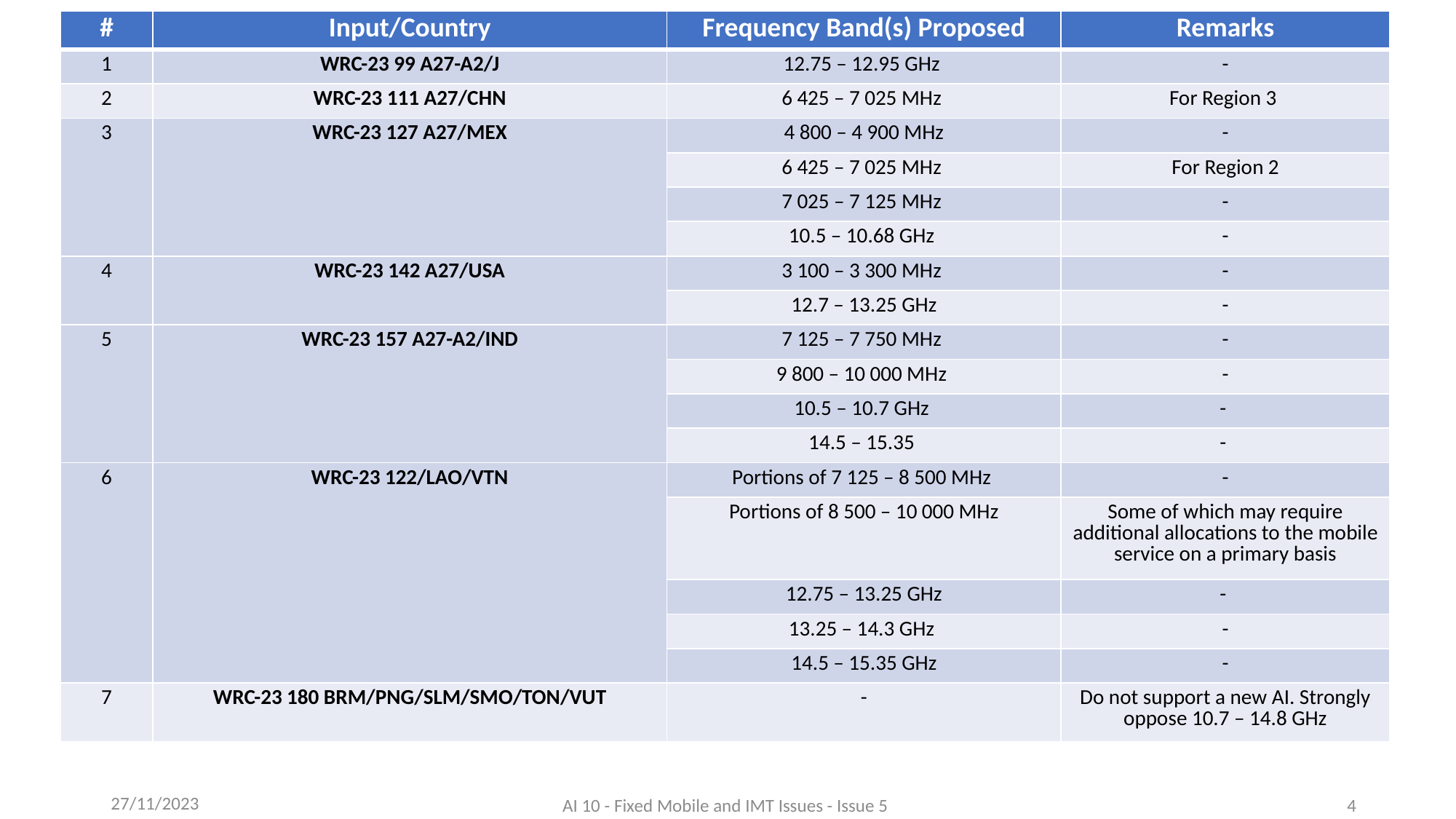

| # | Input/Country | Frequency Band(s) Proposed | Remarks |
| --- | --- | --- | --- |
| 1 | WRC-23 99 A27-A2/J | 12.75 – 12.95 GHz | - |
| 2 | WRC-23 111 A27/CHN | 6 425 – 7 025 MHz | For Region 3 |
| 3 | WRC-23 127 A27/MEX | 4 800 – 4 900 MHz | - |
|  |  | 6 425 – 7 025 MHz | For Region 2 |
|  |  | 7 025 – 7 125 MHz | - |
|  |  | 10.5 – 10.68 GHz | - |
| 4 | WRC-23 142 A27/USA | 3 100 – 3 300 MHz | - |
|  |  | 12.7 – 13.25 GHz | - |
| 5 | WRC-23 157 A27-A2/IND | 7 125 – 7 750 MHz | - |
|  |  | 9 800 – 10 000 MHz | - |
|  |  | 10.5 – 10.7 GHz | - |
|  |  | 14.5 – 15.35 | - |
| 6 | WRC-23 122/LAO/VTN | Portions of 7 125 – 8 500 MHz | - |
|  |  | Portions of 8 500 – 10 000 MHz | Some of which may require additional allocations to the mobile service on a primary basis |
|  |  | 12.75 – 13.25 GHz | - |
|  |  | 13.25 – 14.3 GHz | - |
|  |  | 14.5 – 15.35 GHz | - |
| 7 | WRC-23 180 BRM/PNG/SLM/SMO/TON/VUT | - | Do not support a new AI. Strongly oppose 10.7 – 14.8 GHz |
27/11/2023
AI 10 - Fixed Mobile and IMT Issues - Issue 5
4